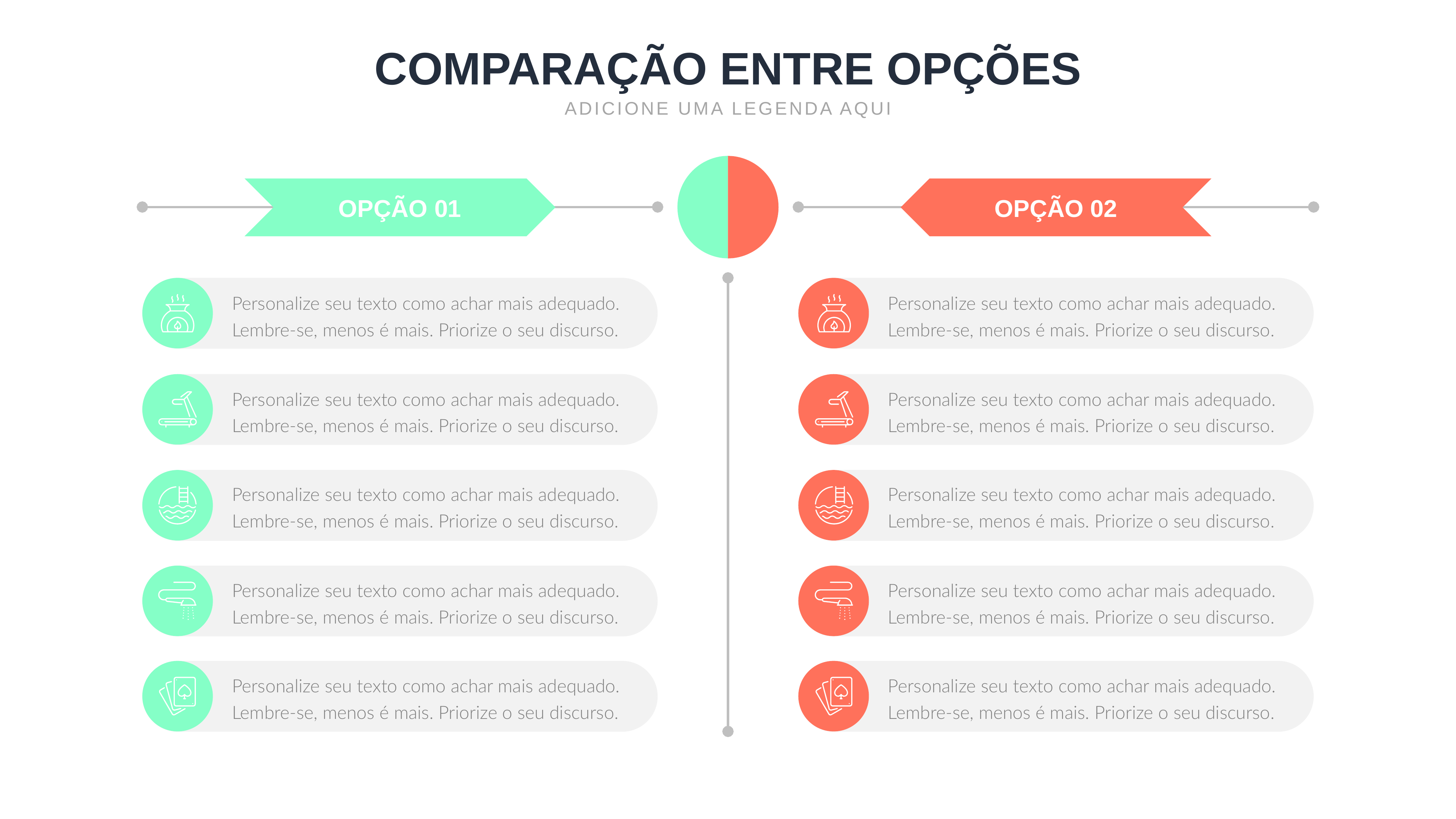

COMPARAÇÃO ENTRE OPÇÕES
ADICIONE UMA LEGENDA AQUI

OPÇÃO 01
OPÇÃO 02

Personalize seu texto como achar mais adequado. Lembre-se, menos é mais. Priorize o seu discurso.
Personalize seu texto como achar mais adequado. Lembre-se, menos é mais. Priorize o seu discurso.

Personalize seu texto como achar mais adequado. Lembre-se, menos é mais. Priorize o seu discurso.
Personalize seu texto como achar mais adequado. Lembre-se, menos é mais. Priorize o seu discurso.

Personalize seu texto como achar mais adequado. Lembre-se, menos é mais. Priorize o seu discurso.
Personalize seu texto como achar mais adequado. Lembre-se, menos é mais. Priorize o seu discurso.

Personalize seu texto como achar mais adequado. Lembre-se, menos é mais. Priorize o seu discurso.
Personalize seu texto como achar mais adequado. Lembre-se, menos é mais. Priorize o seu discurso.

Personalize seu texto como achar mais adequado. Lembre-se, menos é mais. Priorize o seu discurso.
Personalize seu texto como achar mais adequado. Lembre-se, menos é mais. Priorize o seu discurso.